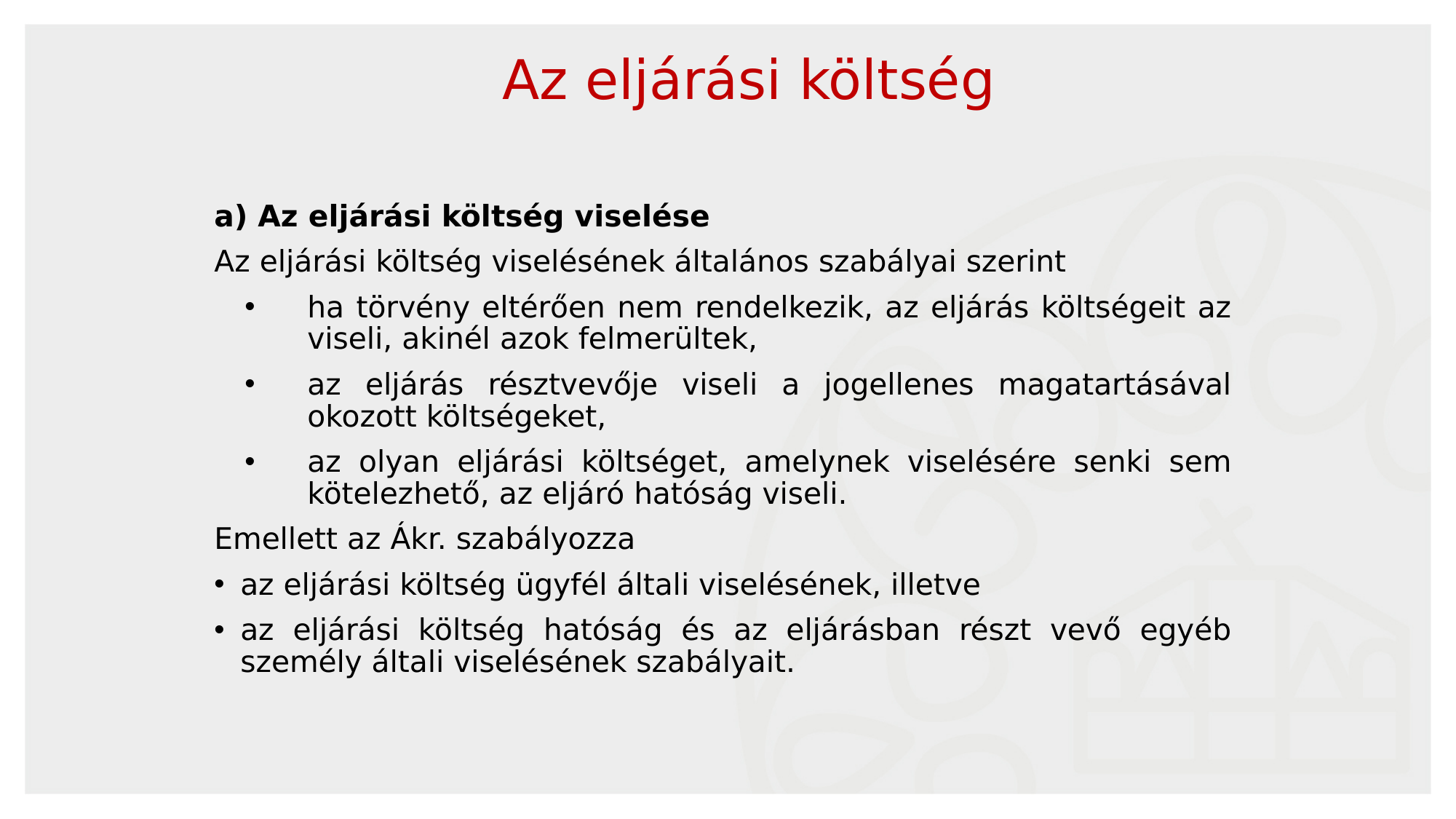

Az eljárási költség
a) Az eljárási költség viselése
Az eljárási költség viselésének általános szabályai szerint
ha törvény eltérően nem rendelkezik, az eljárás költségeit az viseli, akinél azok felmerültek,
az eljárás résztvevője viseli a jogellenes magatartásával okozott költségeket,
az olyan eljárási költséget, amelynek viselésére senki sem kötelezhető, az eljáró hatóság viseli.
Emellett az Ákr. szabályozza
az eljárási költség ügyfél általi viselésének, illetve
az eljárási költség hatóság és az eljárásban részt vevő egyéb személy általi viselésének szabályait.